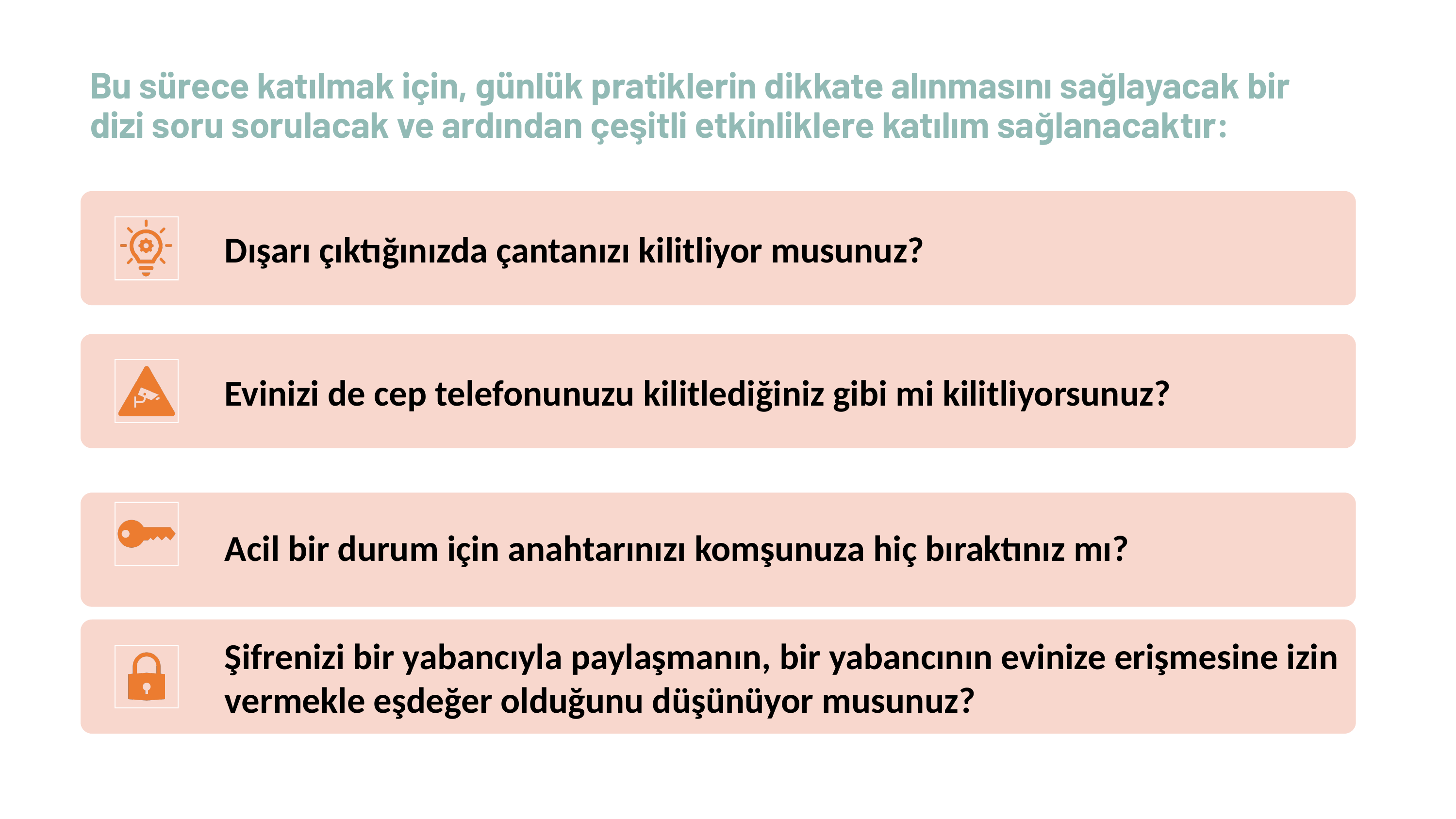

# Bu sürece katılmak için, günlük pratiklerin dikkate alınmasını sağlayacak bir dizi soru sorulacak ve ardından çeşitli etkinliklere katılım sağlanacaktır:
Dışarı çıktığınızda çantanızı kilitliyor musunuz?
Evinizi de cep telefonunuzu kilitlediğiniz gibi mi kilitliyorsunuz?
Acil bir durum için anahtarınızı komşunuza hiç bıraktınız mı?
Şifrenizi bir yabancıyla paylaşmanın, bir yabancının evinize erişmesine izin vermekle eşdeğer olduğunu düşünüyor musunuz?